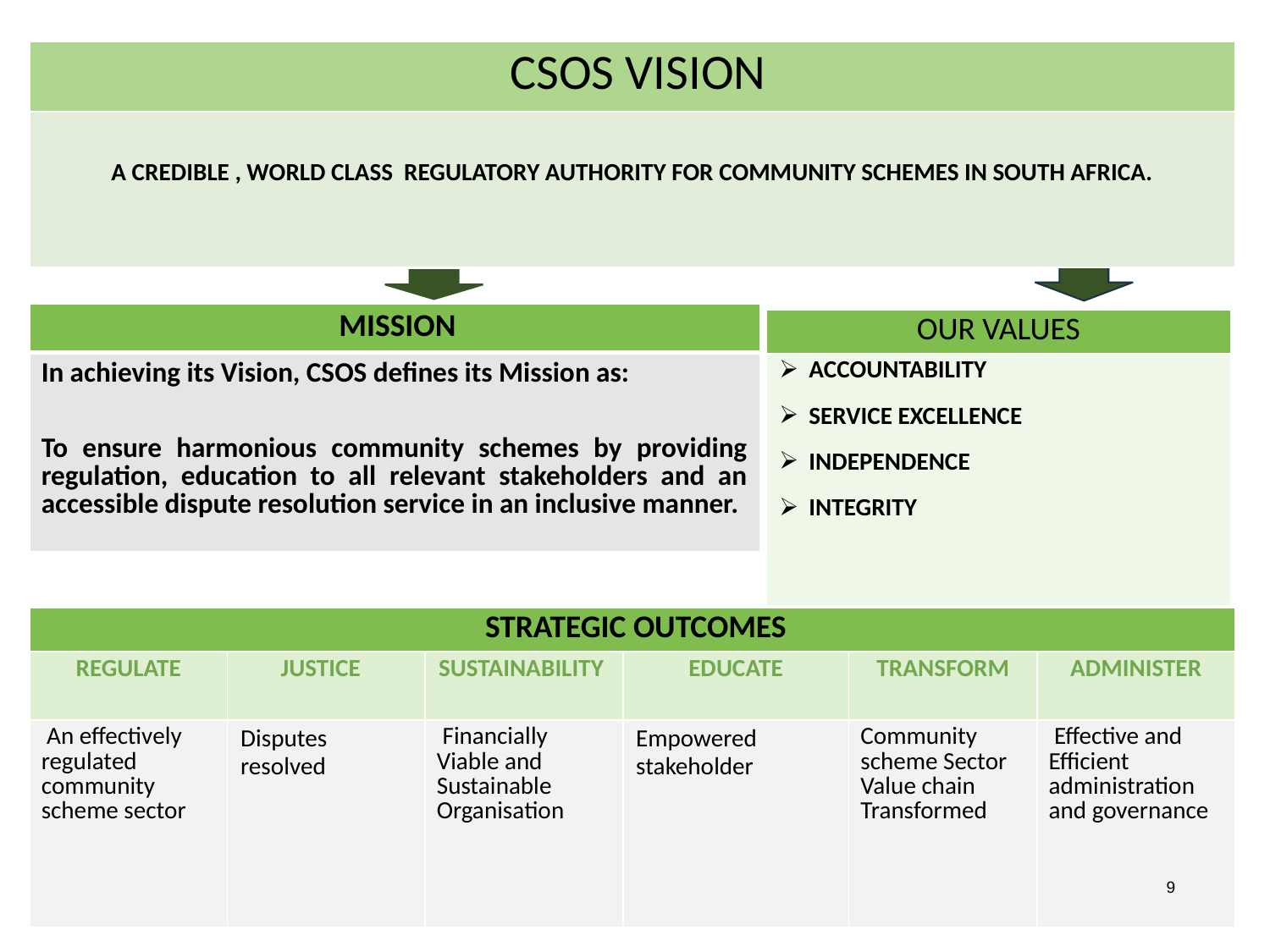

| CSOS VISION |
| --- |
| A CREDIBLE , WORLD CLASS REGULATORY AUTHORITY FOR COMMUNITY SCHEMES IN SOUTH AFRICA. |

| MISSION |
| --- |
| In achieving its Vision, CSOS defines its Mission as: To ensure harmonious community schemes by providing regulation, education to all relevant stakeholders and an accessible dispute resolution service in an inclusive manner. |
| OUR VALUES |
| --- |
| ACCOUNTABILITY SERVICE EXCELLENCE INDEPENDENCE INTEGRITY |
| STRATEGIC OUTCOMES |  |  |  |  |  |
| --- | --- | --- | --- | --- | --- |
| REGULATE | JUSTICE | SUSTAINABILITY | EDUCATE | TRANSFORM | ADMINISTER |
| An effectively regulated community scheme sector | Disputes resolved | Financially Viable and Sustainable Organisation | Empowered stakeholder | Community scheme Sector Value chain Transformed | Effective and Efficient administration and governance |
9
9